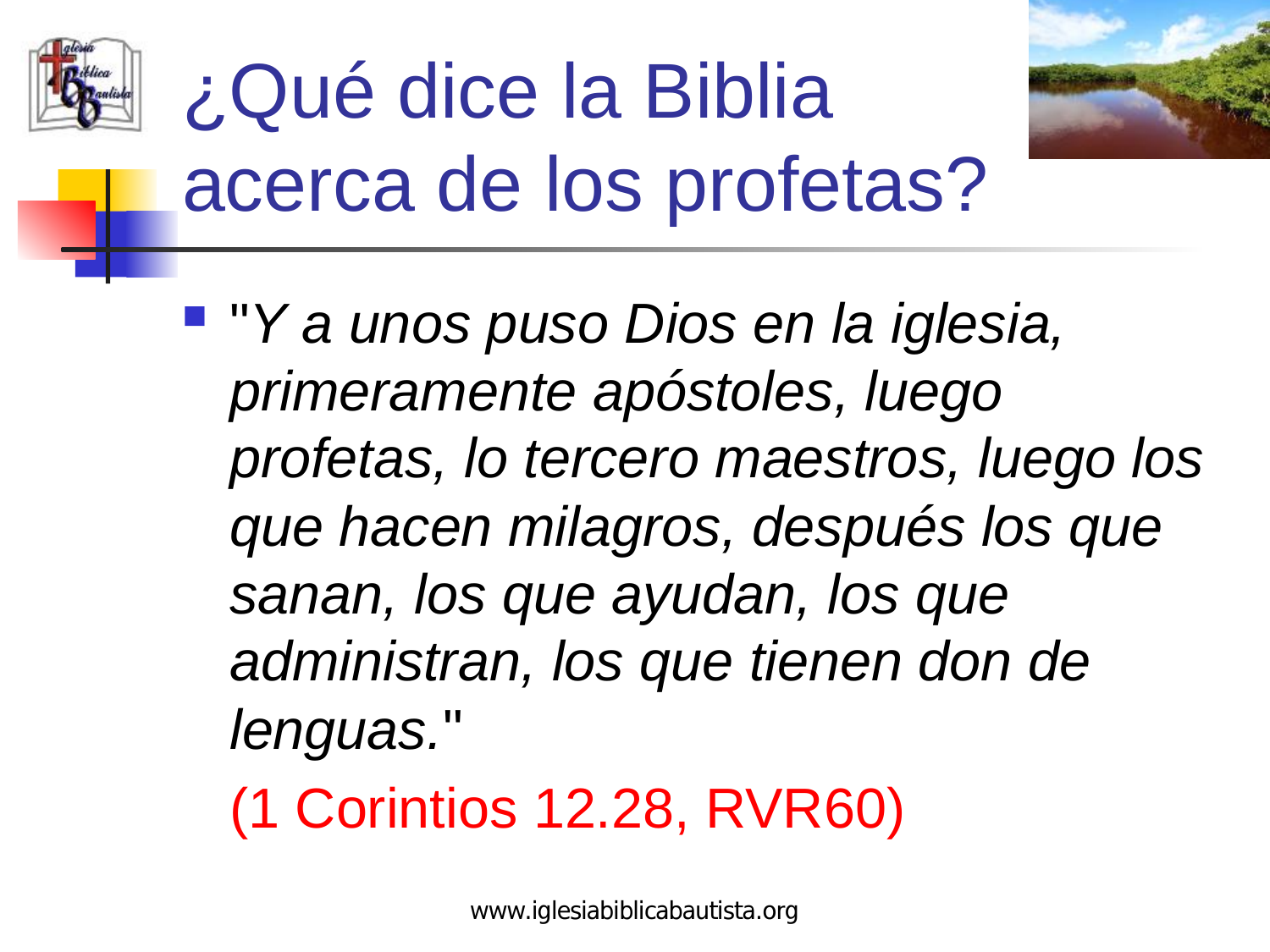

# ¿Qué dice la Biblia acerca de los profetas?
"Y a unos puso Dios en la iglesia, primeramente apóstoles, luego profetas, lo tercero maestros, luego los que hacen milagros, después los que sanan, los que ayudan, los que administran, los que tienen don de lenguas."
	(1 Corintios 12.28, RVR60)
www.iglesiabiblicabautista.org